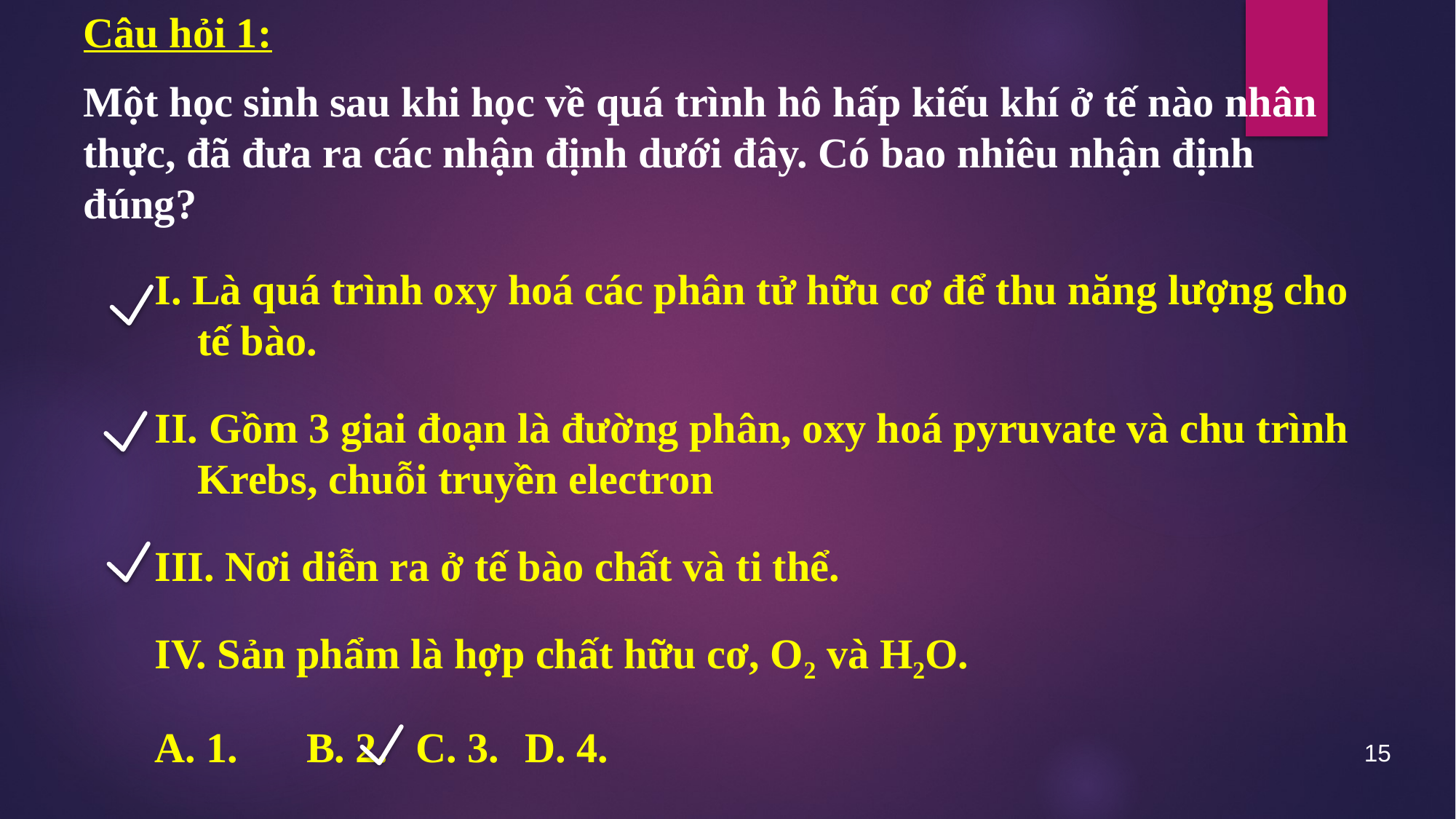

Câu hỏi 1:
Một học sinh sau khi học về quá trình hô hấp kiếu khí ở tế nào nhân thực, đã đưa ra các nhận định dưới đây. Có bao nhiêu nhận định đúng?

I. Là quá trình oxy hoá các phân tử hữu cơ để thu năng lượng cho tế bào.
II. Gồm 3 giai đoạn là đường phân, oxy hoá pyruvate và chu trình Krebs, chuỗi truyền electron
III. Nơi diễn ra ở tế bào chất và ti thể.
IV. Sản phẩm là hợp chất hữu cơ, O2 và H2O.
A. 1. 	B. 2. 	C. 3. 	D. 4.

15